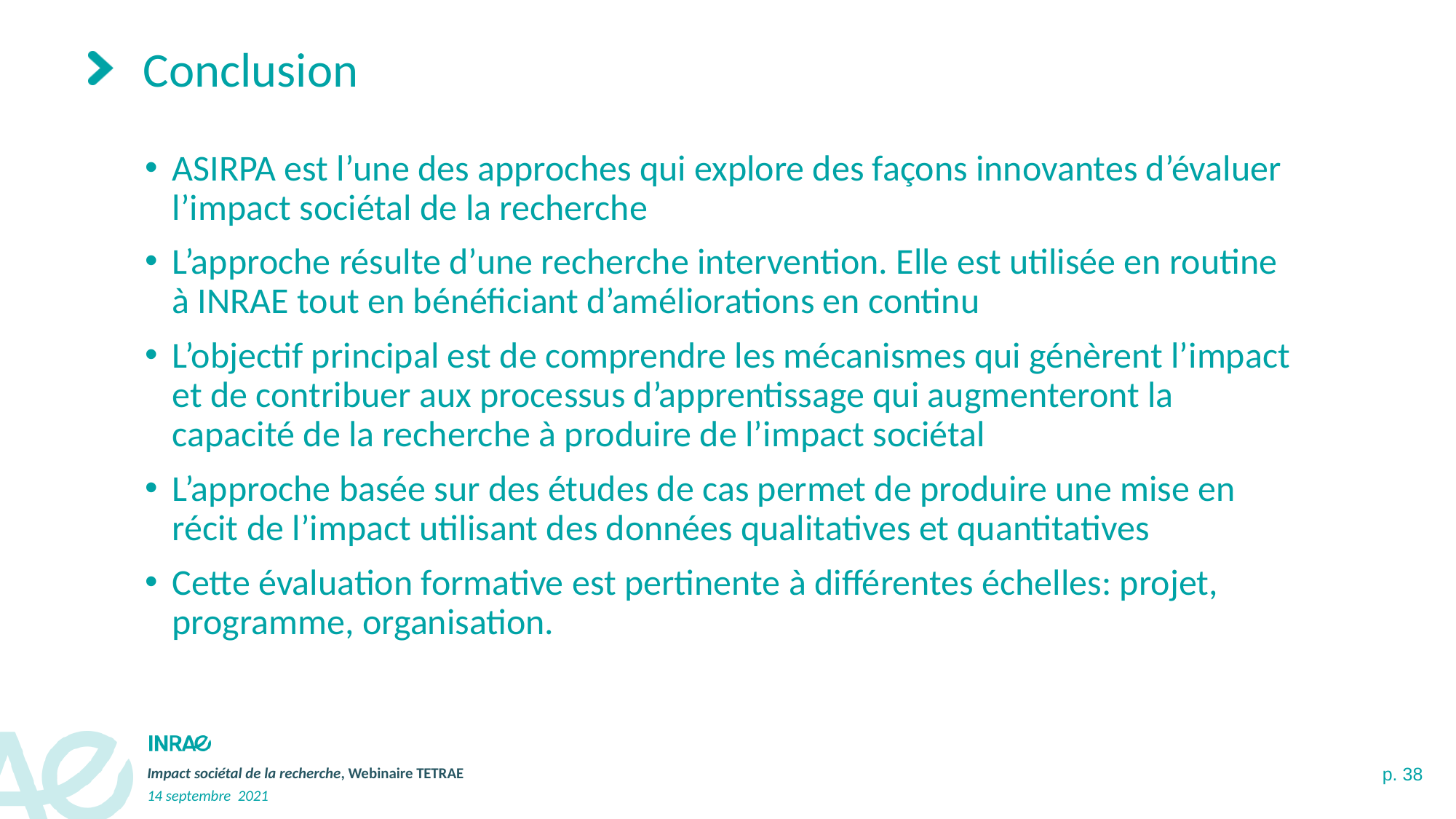

# Conclusion
ASIRPA est l’une des approches qui explore des façons innovantes d’évaluer l’impact sociétal de la recherche
L’approche résulte d’une recherche intervention. Elle est utilisée en routine à INRAE tout en bénéficiant d’améliorations en continu
L’objectif principal est de comprendre les mécanismes qui génèrent l’impact et de contribuer aux processus d’apprentissage qui augmenteront la capacité de la recherche à produire de l’impact sociétal
L’approche basée sur des études de cas permet de produire une mise en récit de l’impact utilisant des données qualitatives et quantitatives
Cette évaluation formative est pertinente à différentes échelles: projet, programme, organisation.